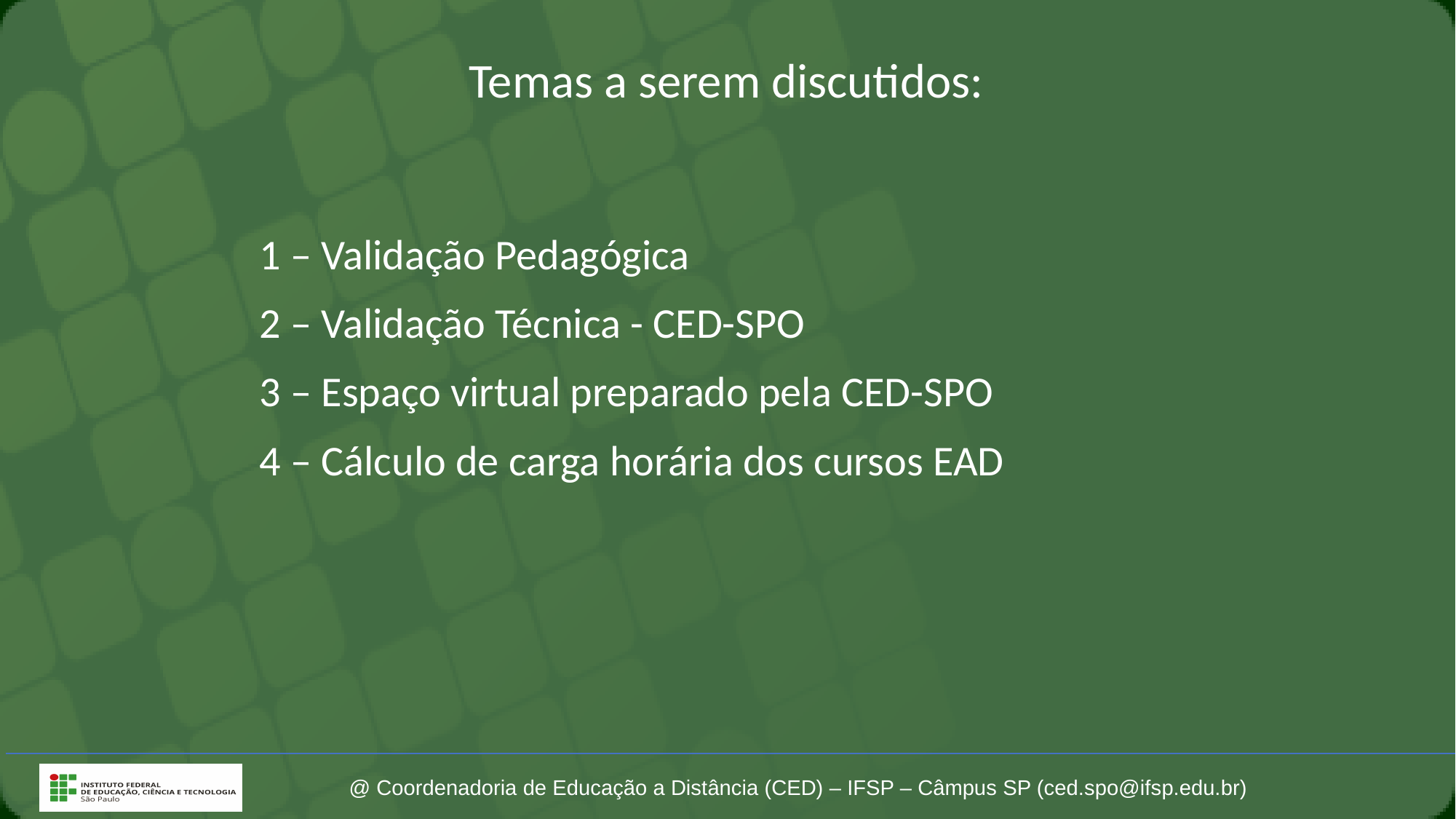

# Temas a serem discutidos:
1 – Validação Pedagógica
2 – Validação Técnica - CED-SPO
3 – Espaço virtual preparado pela CED-SPO
4 – Cálculo de carga horária dos cursos EAD